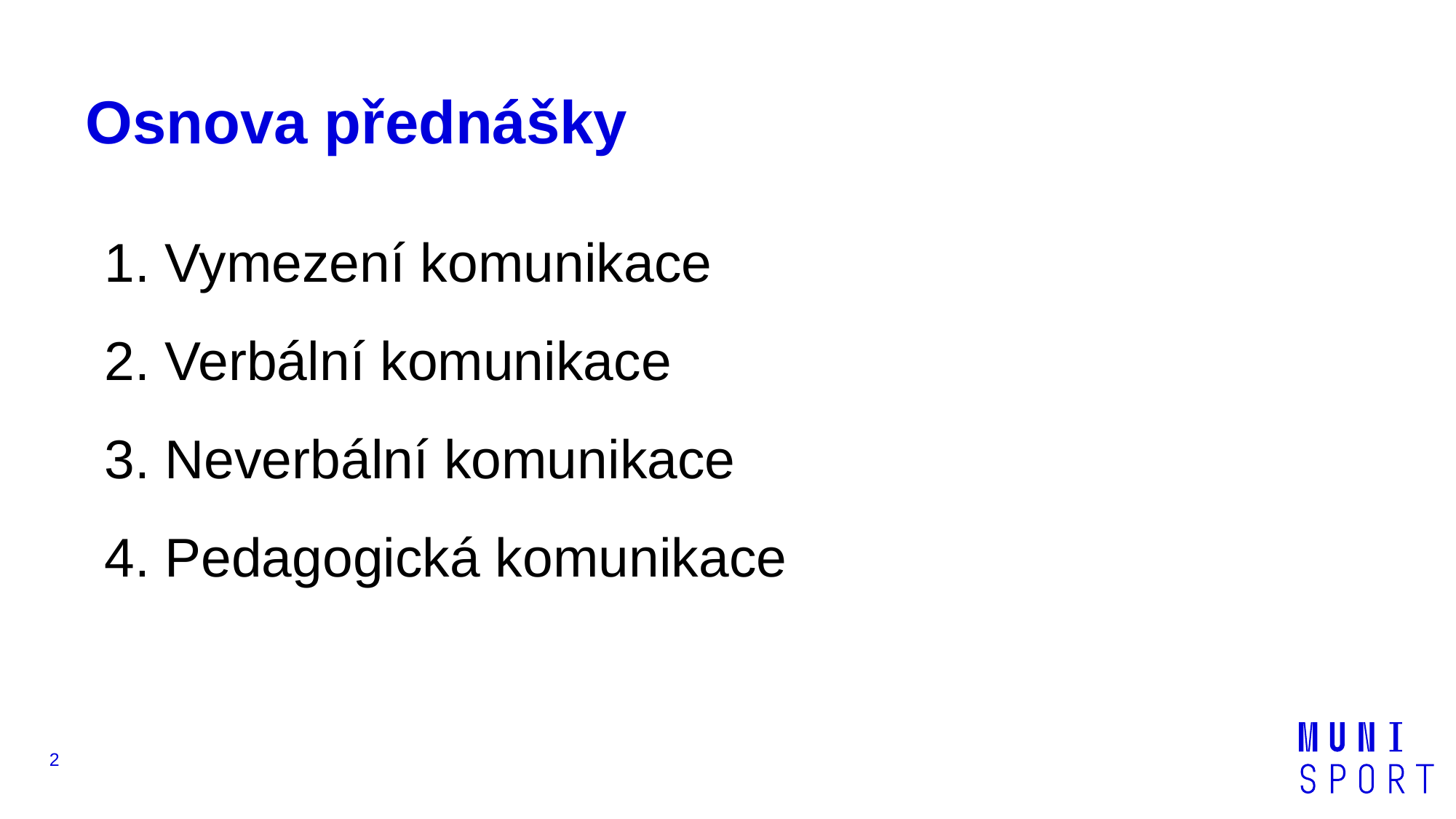

# Osnova přednášky
1. Vymezení komunikace
2. Verbální komunikace
3. Neverbální komunikace
4. Pedagogická komunikace

2